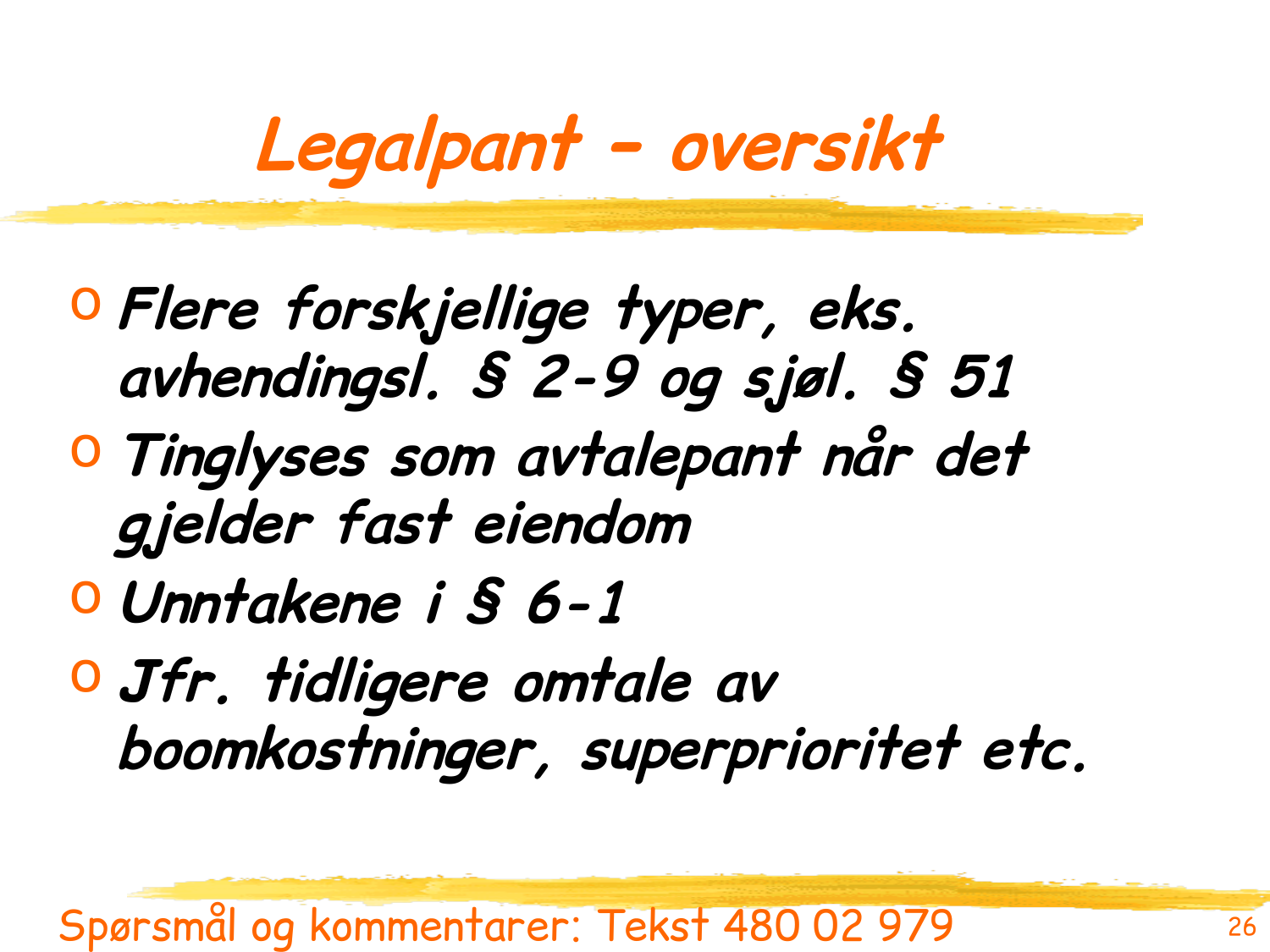

# Legalpant – oversikt
Flere forskjellige typer, eks. avhendingsl. § 2-9 og sjøl. § 51
Tinglyses som avtalepant når det gjelder fast eiendom
Unntakene i § 6-1
Jfr. tidligere omtale av boomkostninger, superprioritet etc.
26